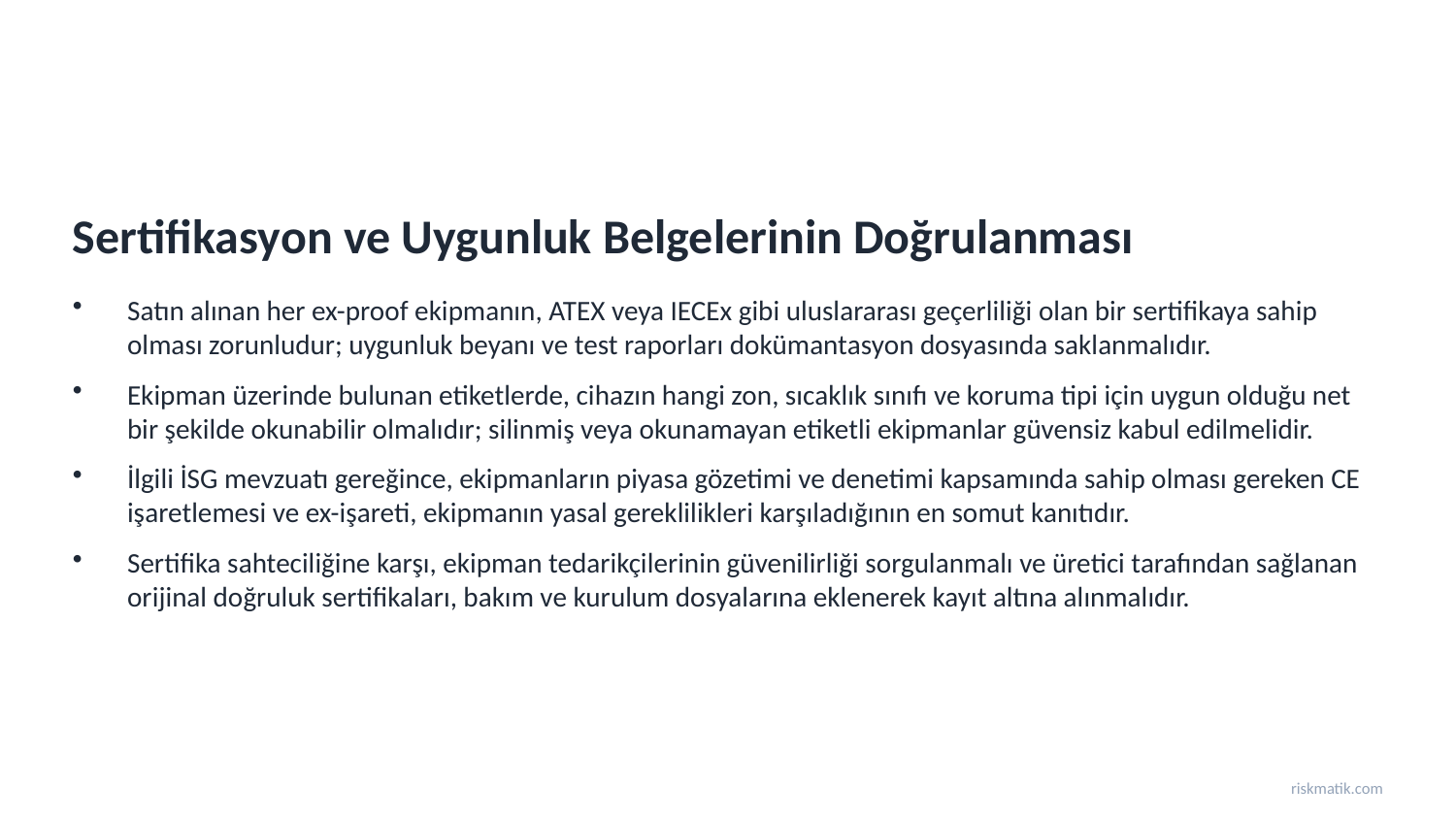

Sertifikasyon ve Uygunluk Belgelerinin Doğrulanması
Satın alınan her ex-proof ekipmanın, ATEX veya IECEx gibi uluslararası geçerliliği olan bir sertifikaya sahip olması zorunludur; uygunluk beyanı ve test raporları dokümantasyon dosyasında saklanmalıdır.
Ekipman üzerinde bulunan etiketlerde, cihazın hangi zon, sıcaklık sınıfı ve koruma tipi için uygun olduğu net bir şekilde okunabilir olmalıdır; silinmiş veya okunamayan etiketli ekipmanlar güvensiz kabul edilmelidir.
İlgili İSG mevzuatı gereğince, ekipmanların piyasa gözetimi ve denetimi kapsamında sahip olması gereken CE işaretlemesi ve ex-işareti, ekipmanın yasal gereklilikleri karşıladığının en somut kanıtıdır.
Sertifika sahteciliğine karşı, ekipman tedarikçilerinin güvenilirliği sorgulanmalı ve üretici tarafından sağlanan orijinal doğruluk sertifikaları, bakım ve kurulum dosyalarına eklenerek kayıt altına alınmalıdır.
riskmatik.com